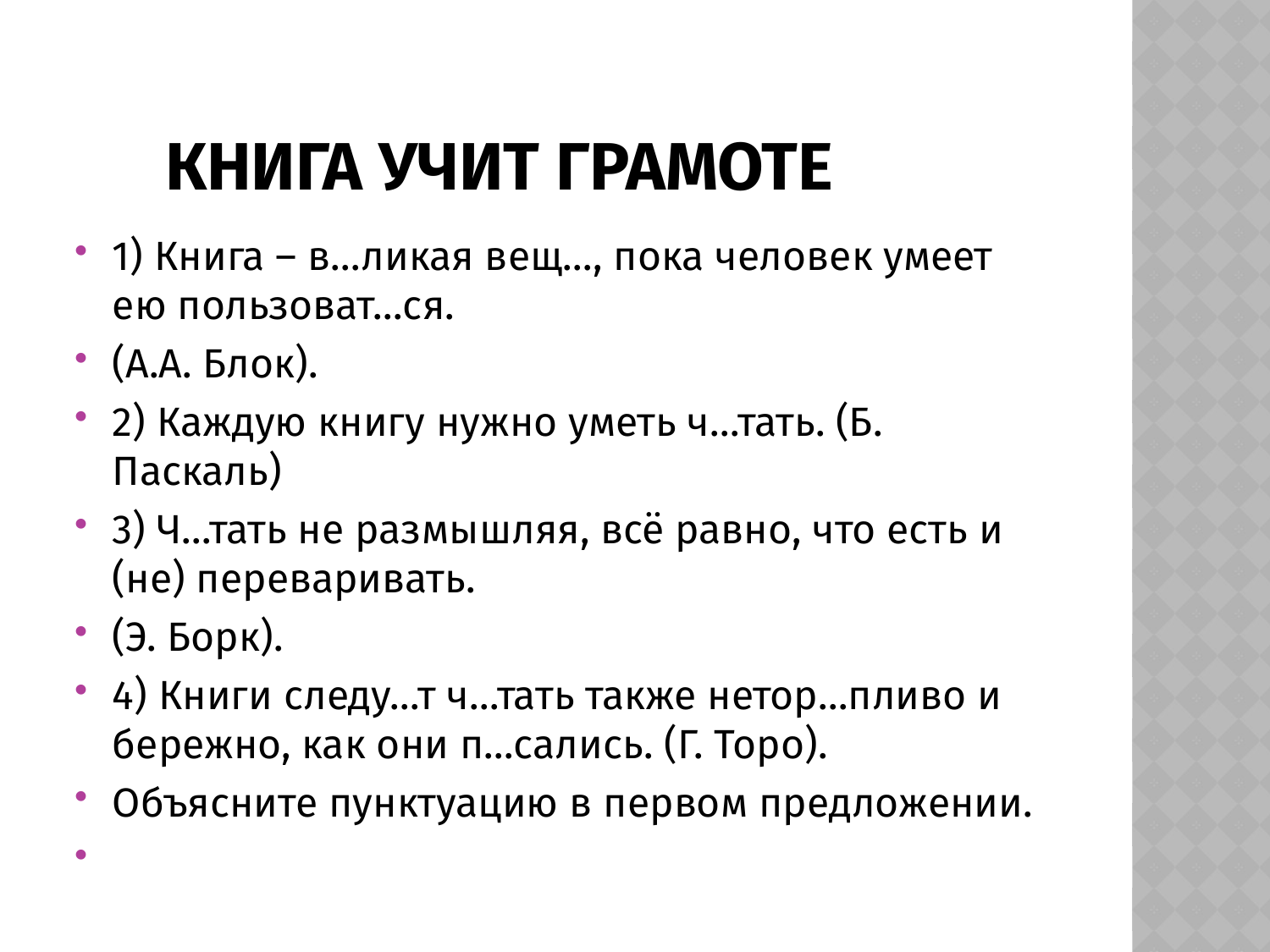

# Книга учит грамоте
1) Книга – в…ликая вещ…, пока человек умеет ею пользоват…ся.
(А.А. Блок).
2) Каждую книгу нужно уметь ч…тать. (Б. Паскаль)
3) Ч…тать не размышляя, всё равно, что есть и (не) переваривать.
(Э. Борк).
4) Книги следу…т ч…тать также нетор…пливо и бережно, как они п…сались. (Г. Торо).
Объясните пунктуацию в первом предложении.